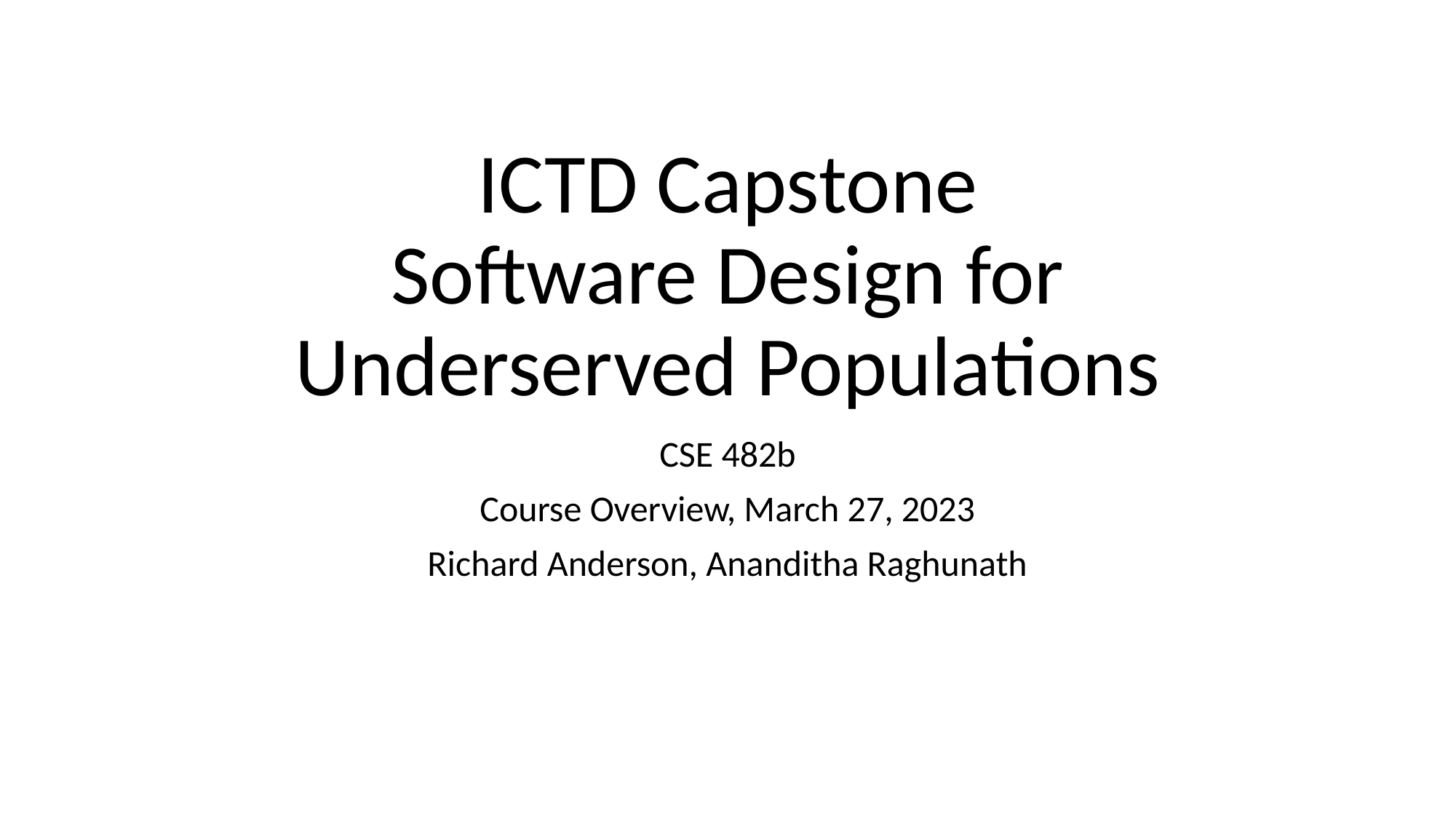

# ICTD Capstone Software Design for Underserved Populations
CSE 482b
Course Overview, March 27, 2023
Richard Anderson, Ananditha Raghunath